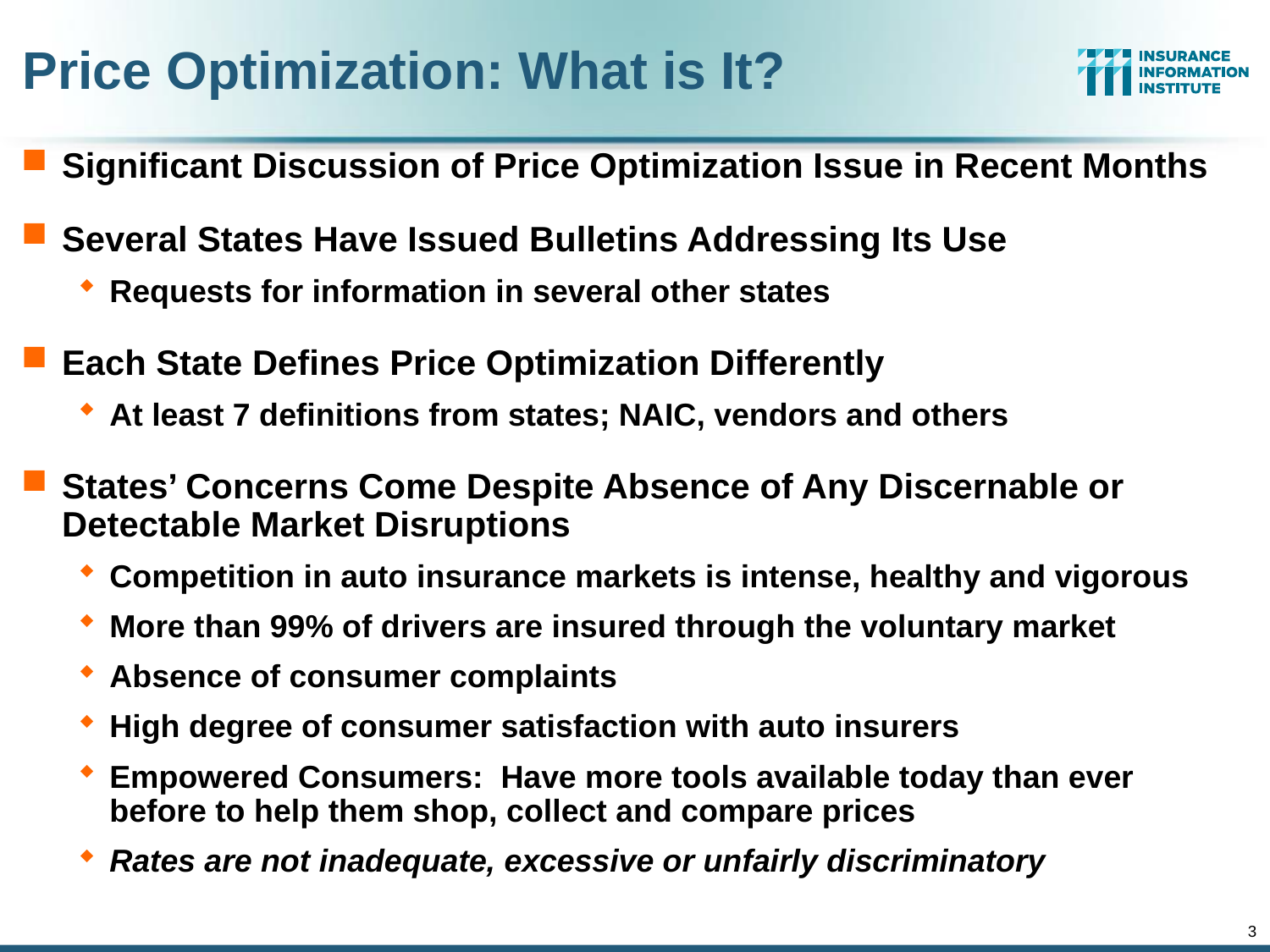

Price Optimization: What is It?
Significant Discussion of Price Optimization Issue in Recent Months
Several States Have Issued Bulletins Addressing Its Use
Requests for information in several other states
Each State Defines Price Optimization Differently
At least 7 definitions from states; NAIC, vendors and others
States’ Concerns Come Despite Absence of Any Discernable or Detectable Market Disruptions
Competition in auto insurance markets is intense, healthy and vigorous
More than 99% of drivers are insured through the voluntary market
Absence of consumer complaints
High degree of consumer satisfaction with auto insurers
Empowered Consumers:  Have more tools available today than ever before to help them shop, collect and compare prices
Rates are not inadequate, excessive or unfairly discriminatory

3
12/01/09 - 9pm
eSlide – P6466 – The Financial Crisis and the Future of the P/C